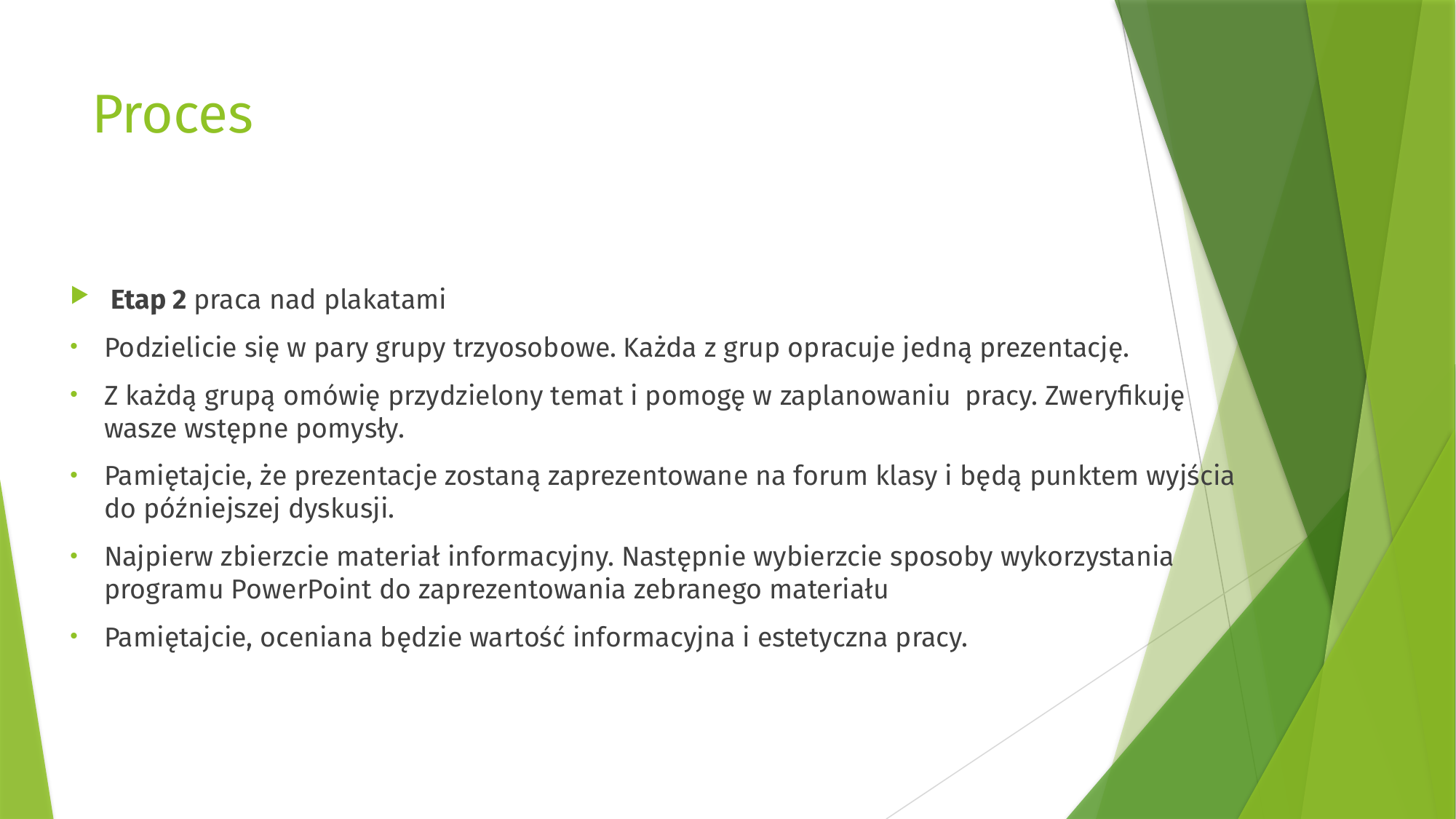

# Proces
Etap 2 praca nad plakatami
Podzielicie się w pary grupy trzyosobowe. Każda z grup opracuje jedną prezentację.
Z każdą grupą omówię przydzielony temat i pomogę w zaplanowaniu  pracy. Zweryfikuję wasze wstępne pomysły.
Pamiętajcie, że prezentacje zostaną zaprezentowane na forum klasy i będą punktem wyjścia do późniejszej dyskusji.
Najpierw zbierzcie materiał informacyjny. Następnie wybierzcie sposoby wykorzystania programu PowerPoint do zaprezentowania zebranego materiału
Pamiętajcie, oceniana będzie wartość informacyjna i estetyczna pracy.